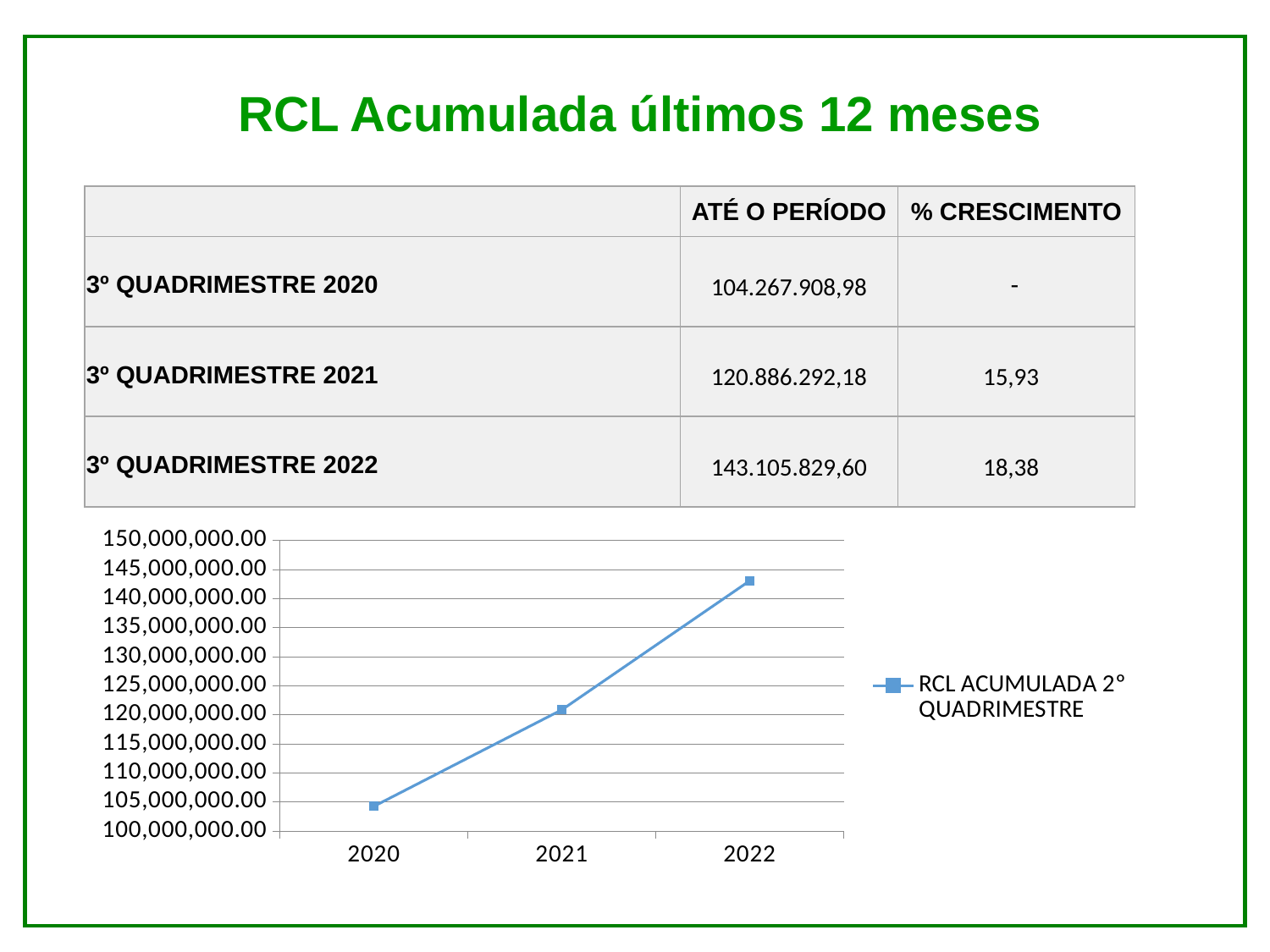

RCL Acumulada últimos 12 meses
|  | ATÉ O PERÍODO | % CRESCIMENTO |
| --- | --- | --- |
| 3º QUADRIMESTRE 2020 | 104.267.908,98 | - |
| 3º QUADRIMESTRE 2021 | 120.886.292,18 | 15,93 |
| 3º QUADRIMESTRE 2022 | 143.105.829,60 | 18,38 |

### Chart

| Category | RCL ACUMULADA 2º QUADRIMESTRE  |
|---|---|
| 2020 | 104267908.98 |
| 2021 | 120886292.18 |
| 2022 | 143105829.6 |